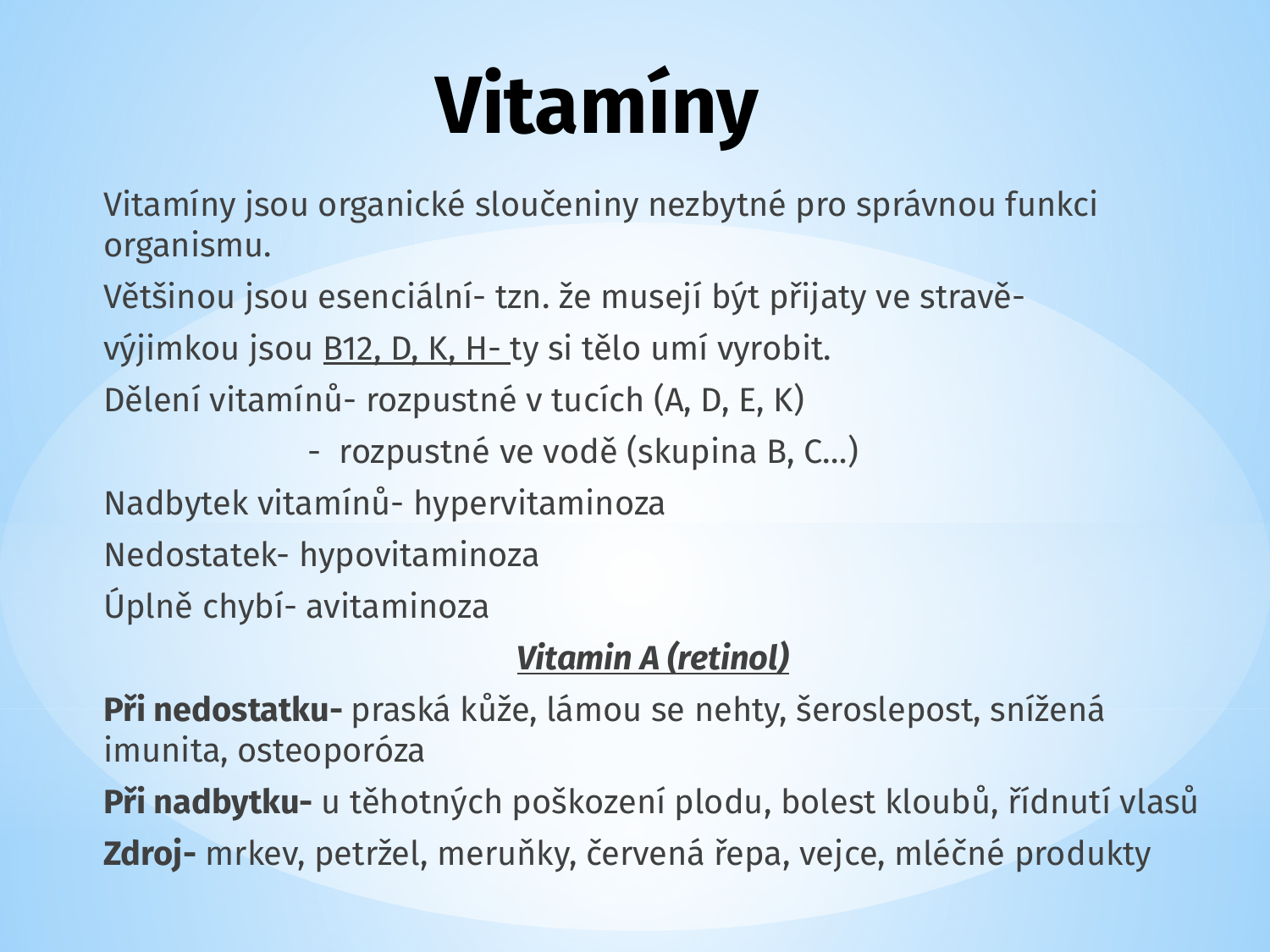

# Vitamíny
Vitamíny jsou organické sloučeniny nezbytné pro správnou funkci organismu.
Většinou jsou esenciální- tzn. že musejí být přijaty ve stravě-
výjimkou jsou B12, D, K, H- ty si tělo umí vyrobit.
Dělení vitamínů- rozpustné v tucích (A, D, E, K)
                       -  rozpustné ve vodě (skupina B, C…)
Nadbytek vitamínů- hypervitaminoza
Nedostatek- hypovitaminoza
Úplně chybí- avitaminoza
Vitamin A (retinol)
Při nedostatku- praská kůže, lámou se nehty, šeroslepost, snížená imunita, osteoporóza
Při nadbytku- u těhotných poškození plodu, bolest kloubů, řídnutí vlasů
Zdroj- mrkev, petržel, meruňky, červená řepa, vejce, mléčné produkty